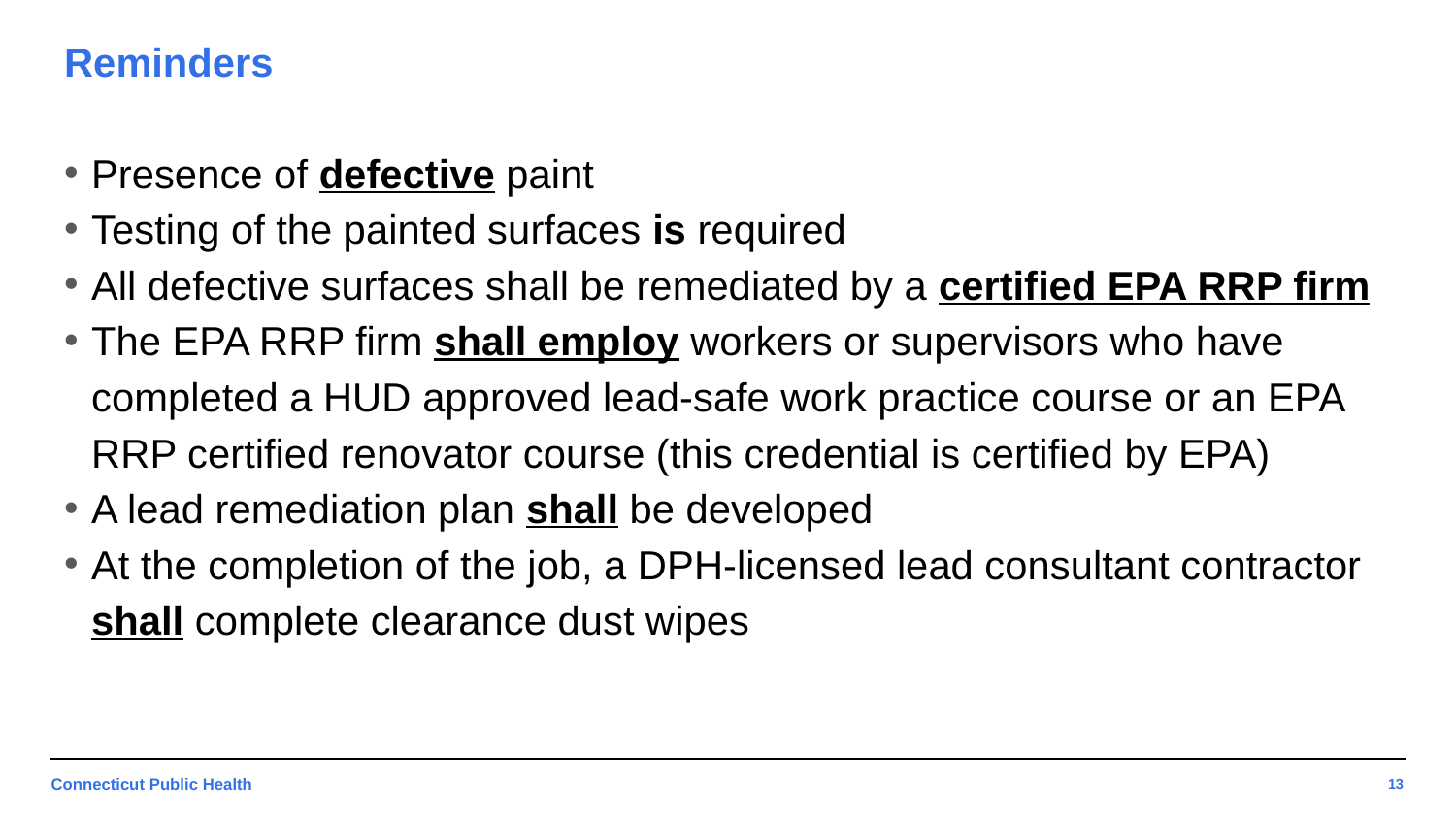

# Reminders
Presence of defective paint
Testing of the painted surfaces is required
All defective surfaces shall be remediated by a certified EPA RRP firm
The EPA RRP firm shall employ workers or supervisors who have completed a HUD approved lead-safe work practice course or an EPA RRP certified renovator course (this credential is certified by EPA)
A lead remediation plan shall be developed
At the completion of the job, a DPH-licensed lead consultant contractor shall complete clearance dust wipes